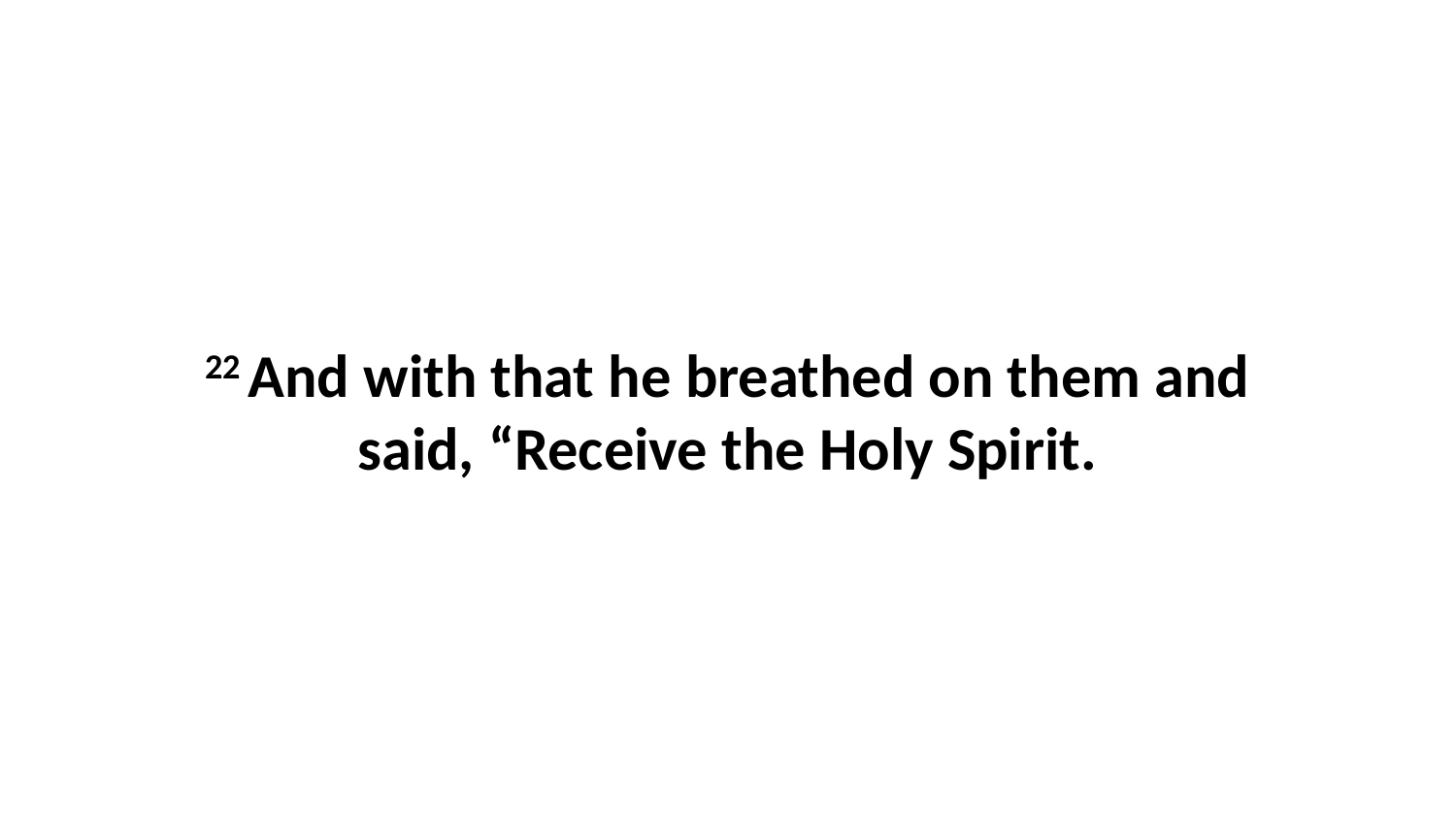

22 And with that he breathed on them and said, “Receive the Holy Spirit.